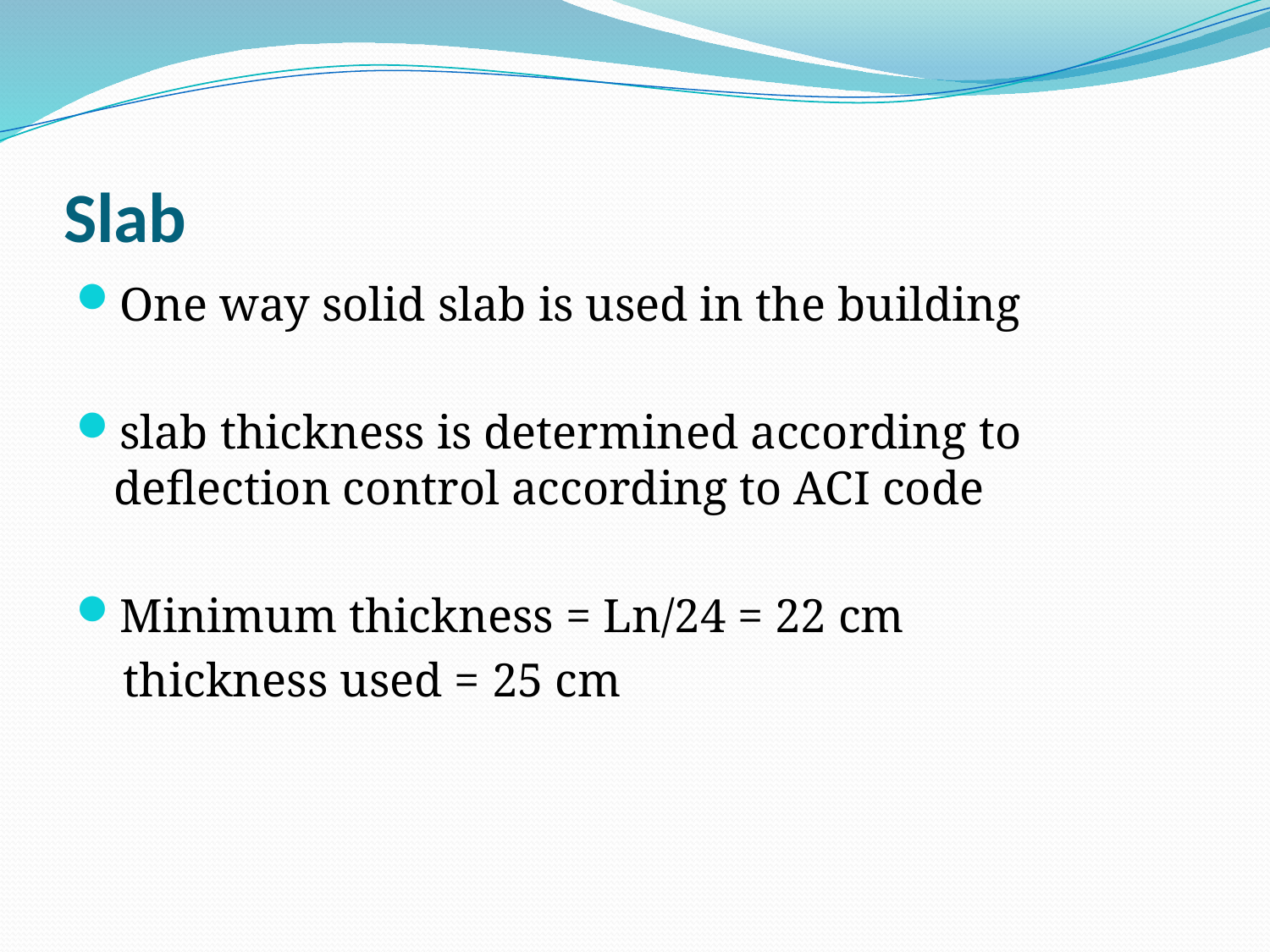

# Slab
One way solid slab is used in the building

slab thickness is determined according to deflection control according to ACI code

Minimum thickness = Ln/24 = 22 cm
    thickness used = 25 cm